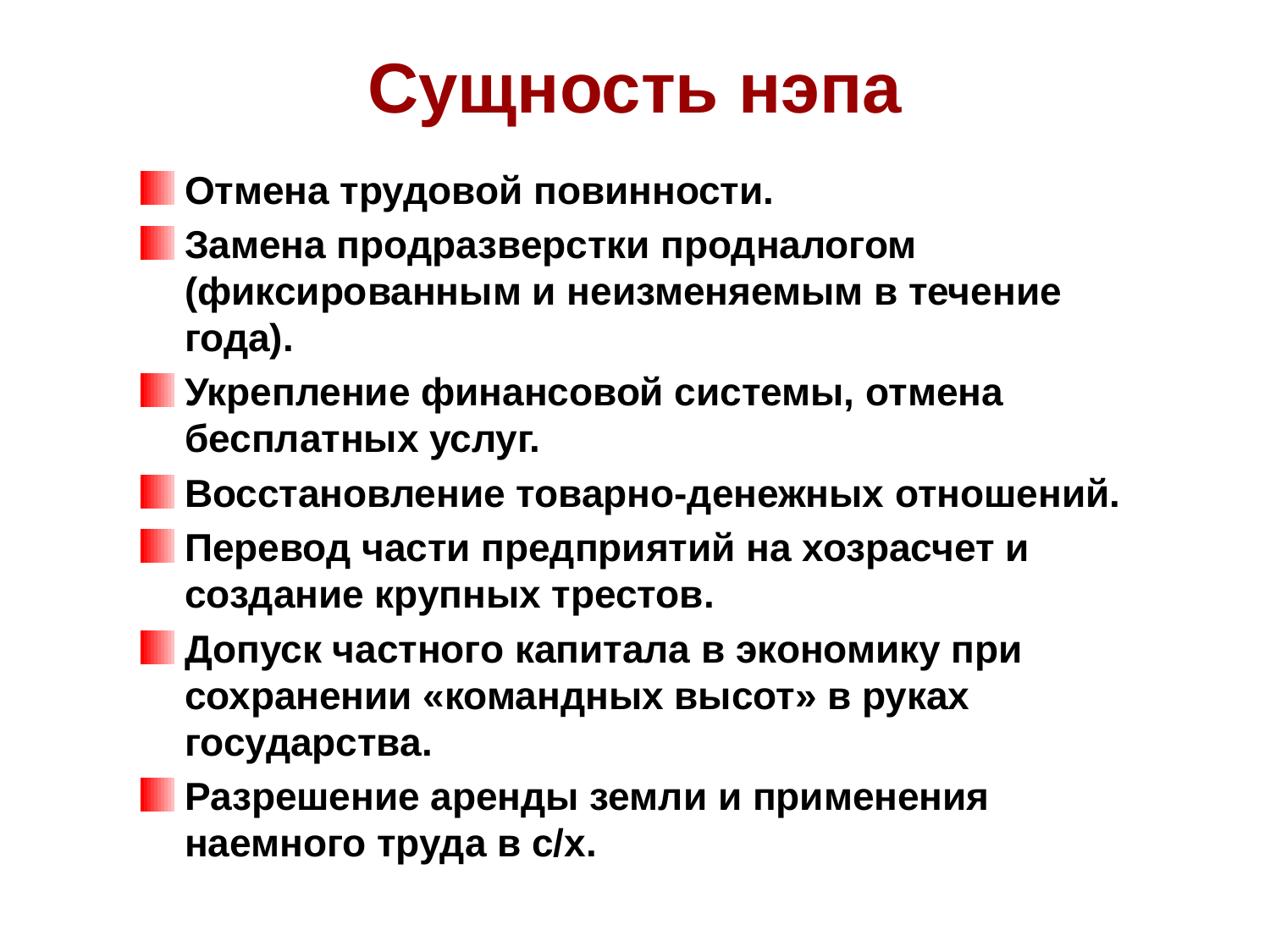

Сущность нэпа
Отмена трудовой повинности.
Замена продразверстки продналогом (фиксированным и неизменяемым в течение года).
Укрепление финансовой системы, отмена бесплатных услуг.
Восстановление товарно-денежных отношений.
Перевод части предприятий на хозрасчет и создание крупных трестов.
Допуск частного капитала в экономику при сохранении «командных высот» в руках государства.
Разрешение аренды земли и применения наемного труда в с/х.